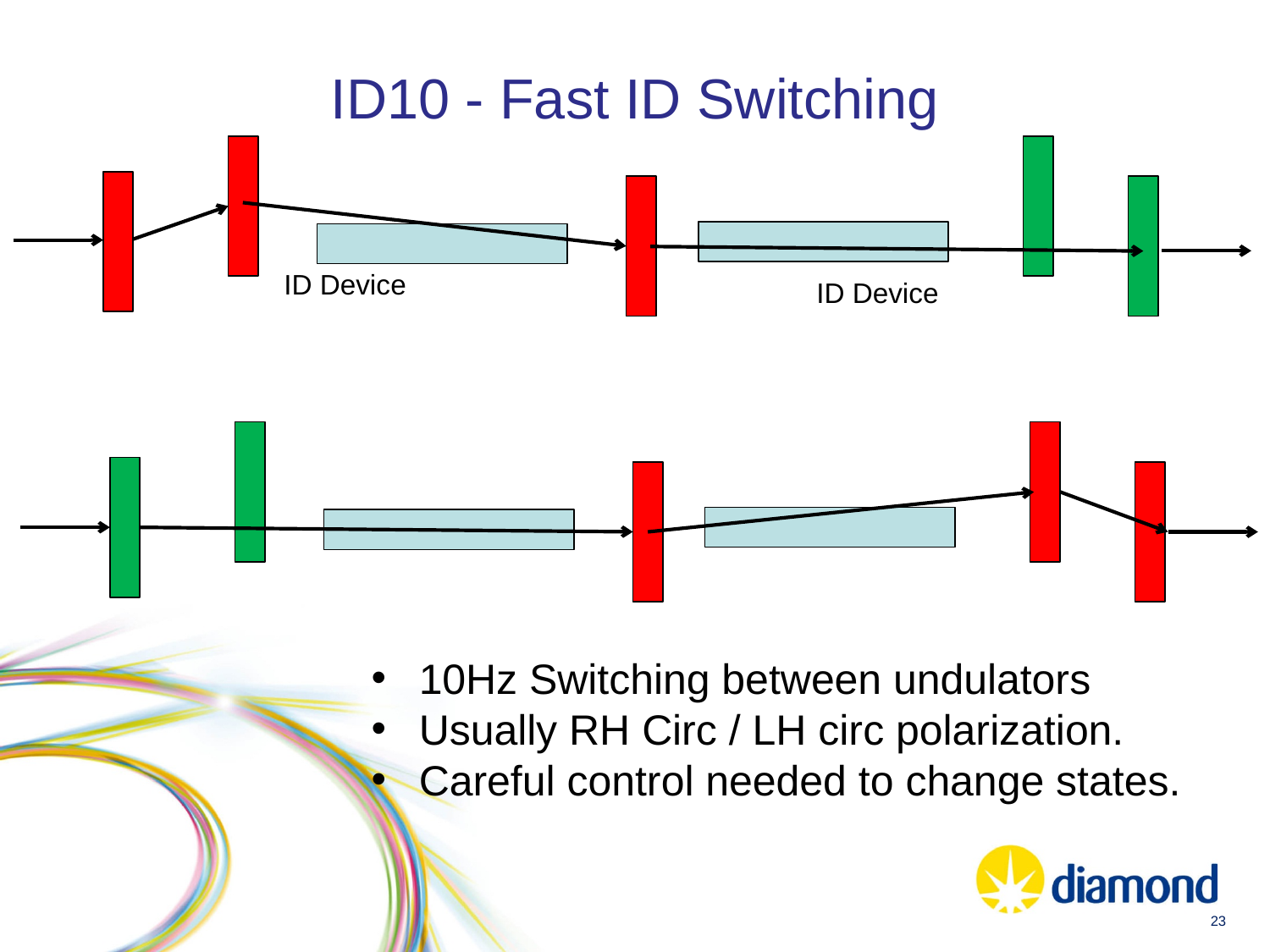

ID10 - Fast ID Switching

ID Device
ID Device

10Hz Switching between undulators
Usually RH Circ / LH circ polarization.
Careful control needed to change states.
23